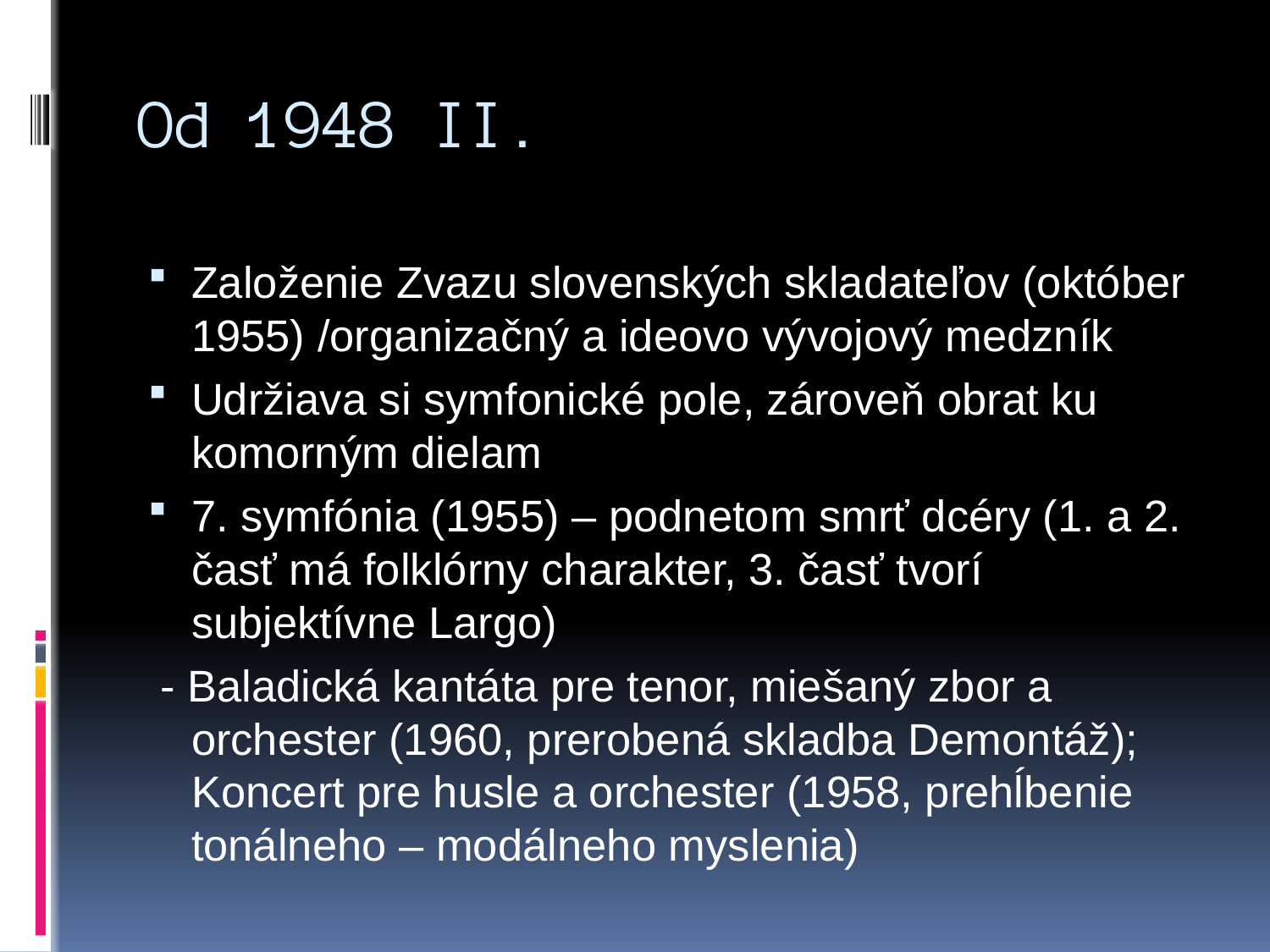

# Od 1948 II.
Založenie Zvazu slovenských skladateľov (október 1955) /organizačný a ideovo vývojový medzník
Udržiava si symfonické pole, zároveň obrat ku komorným dielam
7. symfónia (1955) – podnetom smrť dcéry (1. a 2. časť má folklórny charakter, 3. časť tvorí subjektívne Largo)
 - Baladická kantáta pre tenor, miešaný zbor a orchester (1960, prerobená skladba Demontáž); Koncert pre husle a orchester (1958, prehĺbenie tonálneho – modálneho myslenia)